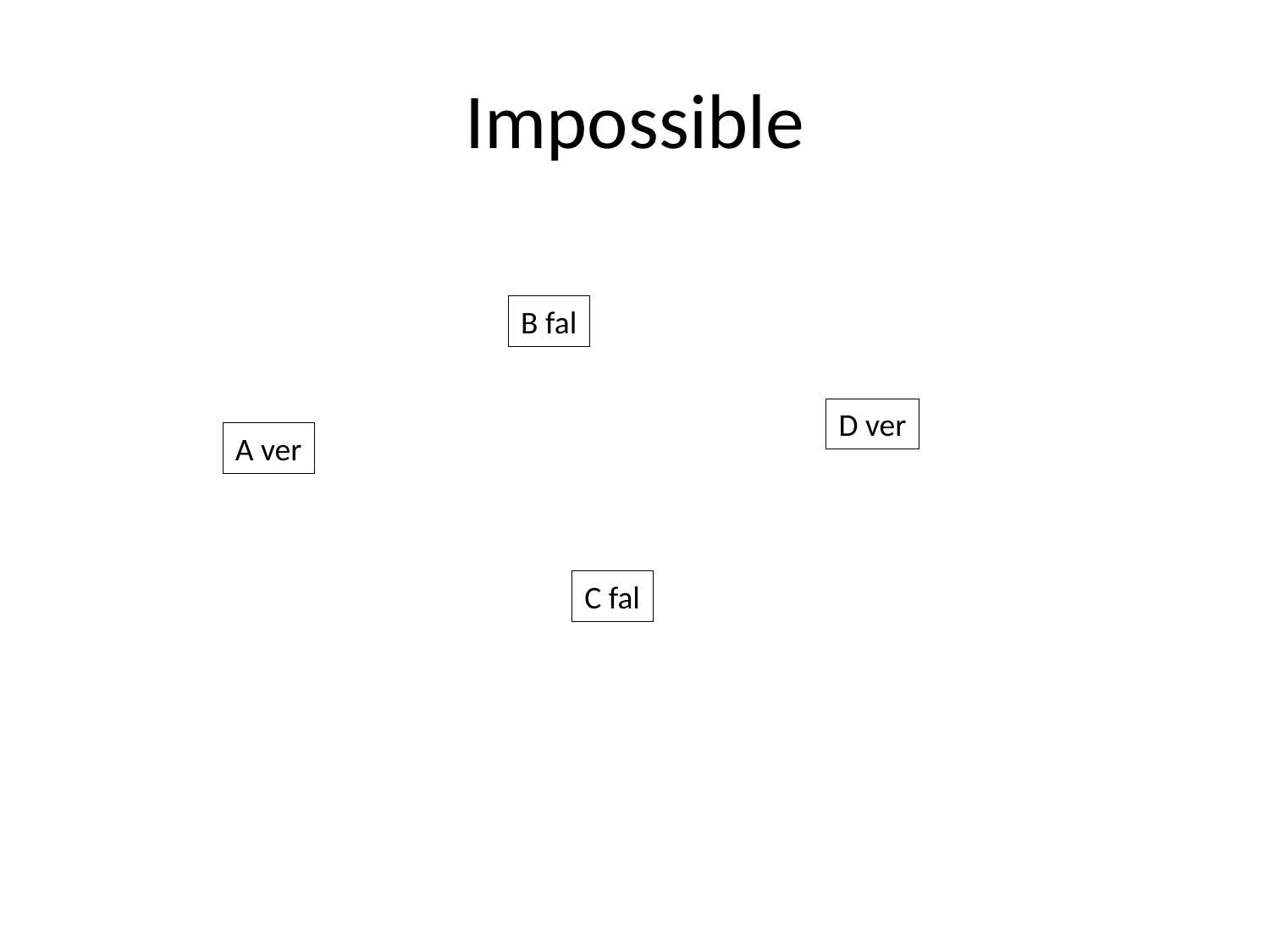

# Impossible
B fal
D ver
A ver
C fal